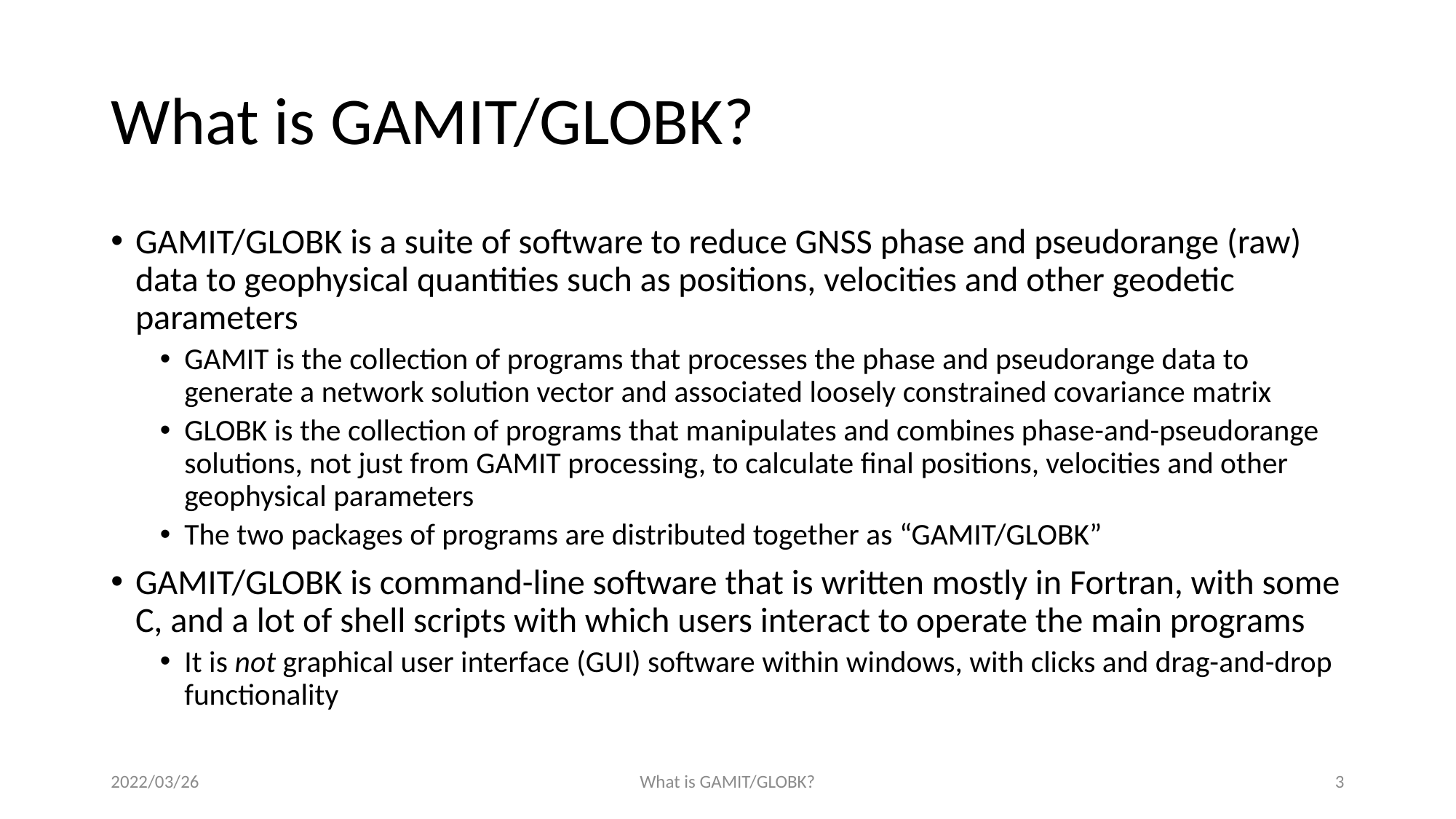

# What is GAMIT/GLOBK?
GAMIT/GLOBK is a suite of software to reduce GNSS phase and pseudorange (raw) data to geophysical quantities such as positions, velocities and other geodetic parameters
GAMIT is the collection of programs that processes the phase and pseudorange data to generate a network solution vector and associated loosely constrained covariance matrix
GLOBK is the collection of programs that manipulates and combines phase-and-pseudorange solutions, not just from GAMIT processing, to calculate final positions, velocities and other geophysical parameters
The two packages of programs are distributed together as “GAMIT/GLOBK”
GAMIT/GLOBK is command-line software that is written mostly in Fortran, with some C, and a lot of shell scripts with which users interact to operate the main programs
It is not graphical user interface (GUI) software within windows, with clicks and drag-and-drop functionality
2022/03/26
What is GAMIT/GLOBK?
3